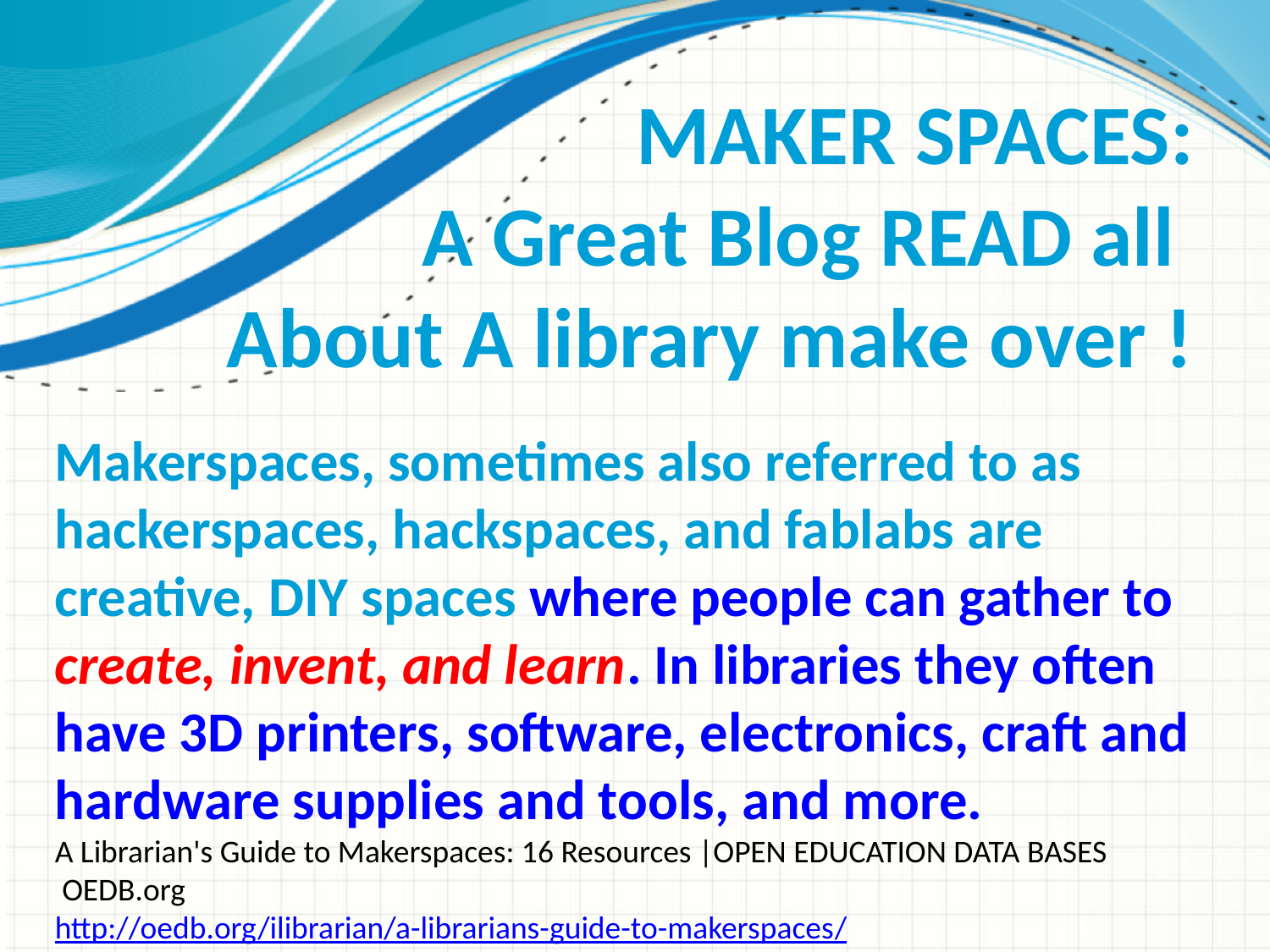

MAKER SPACES:
A Great Blog READ all
About A library make over !

Makerspaces, sometimes also referred to as hackerspaces, hackspaces, and fablabs are creative, DIY spaces where people can gather to create, invent, and learn. In libraries they often have 3D printers, software, electronics, craft and hardware supplies and tools, and more.
A Librarian's Guide to Makerspaces: 16 Resources |OPEN EDUCATION DATA BASES
 OEDB.org
http://oedb.org/ilibrarian/a-librarians-guide-to-makerspaces/